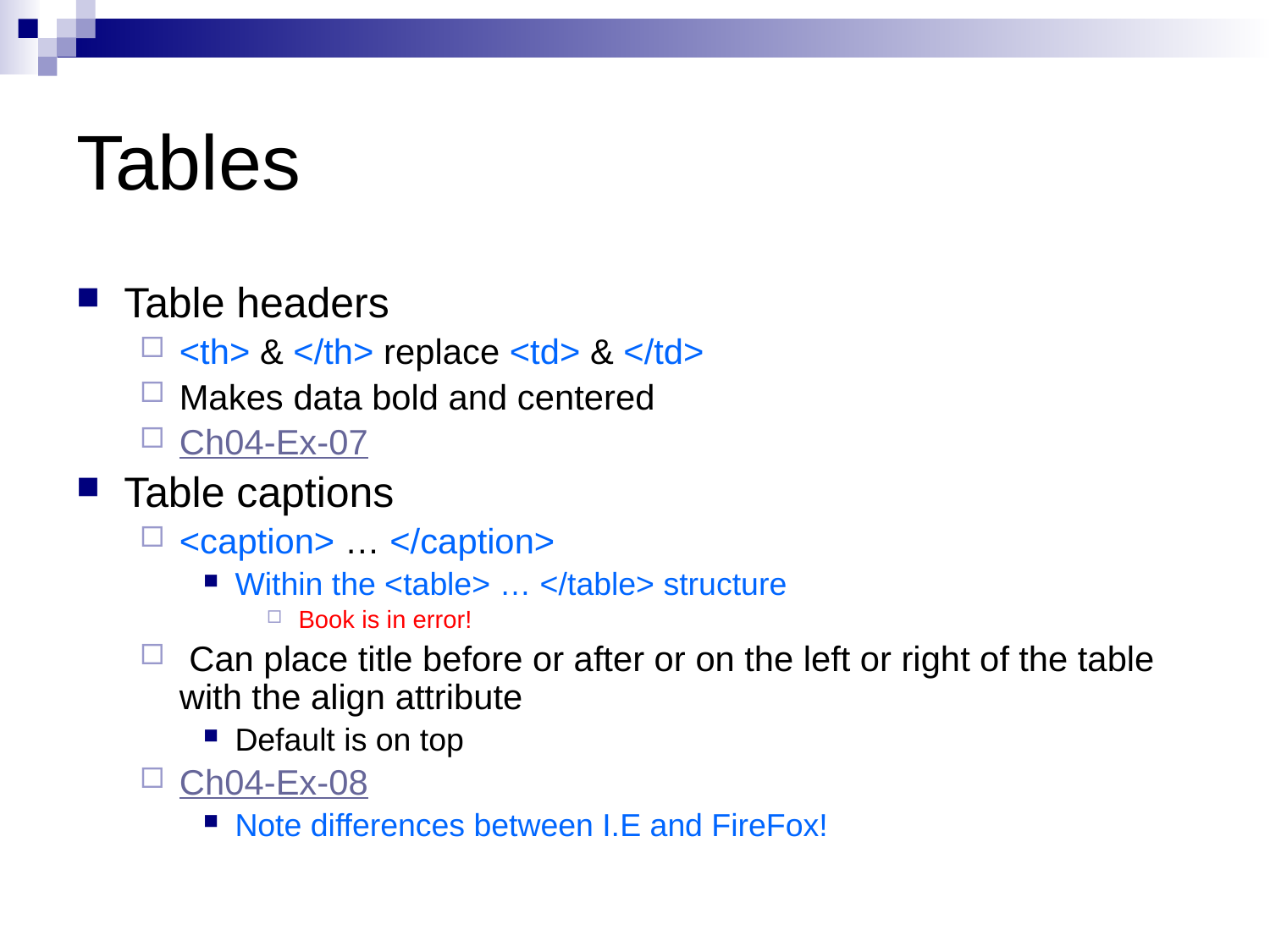

# Tables
Table headers
<th> & </th> replace <td> & </td>
Makes data bold and centered
Ch04-Ex-07
Table captions
<caption> … </caption>
Within the <table> … </table> structure
Book is in error!
 Can place title before or after or on the left or right of the table with the align attribute
Default is on top
Ch04-Ex-08
Note differences between I.E and FireFox!